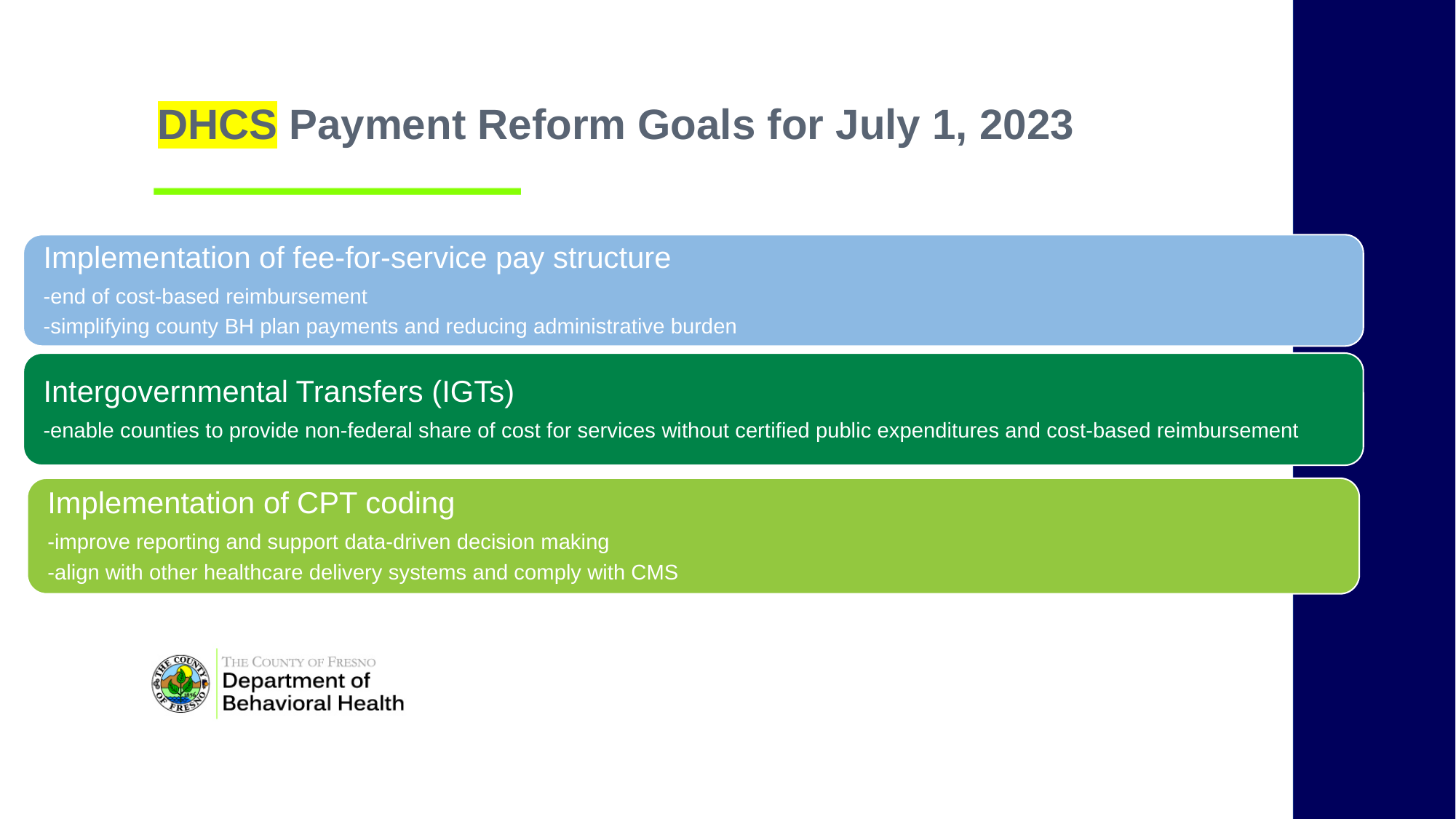

# DHCS Payment Reform Goals for July 1, 2023
Implementation of fee-for-service pay structure
-end of cost-based reimbursement
-simplifying county BH plan payments and reducing administrative burden
Intergovernmental Transfers (IGTs)
-enable counties to provide non-federal share of cost for services without certified public expenditures and cost-based reimbursement
Implementation of CPT coding
-improve reporting and support data-driven decision making
-align with other healthcare delivery systems and comply with CMS